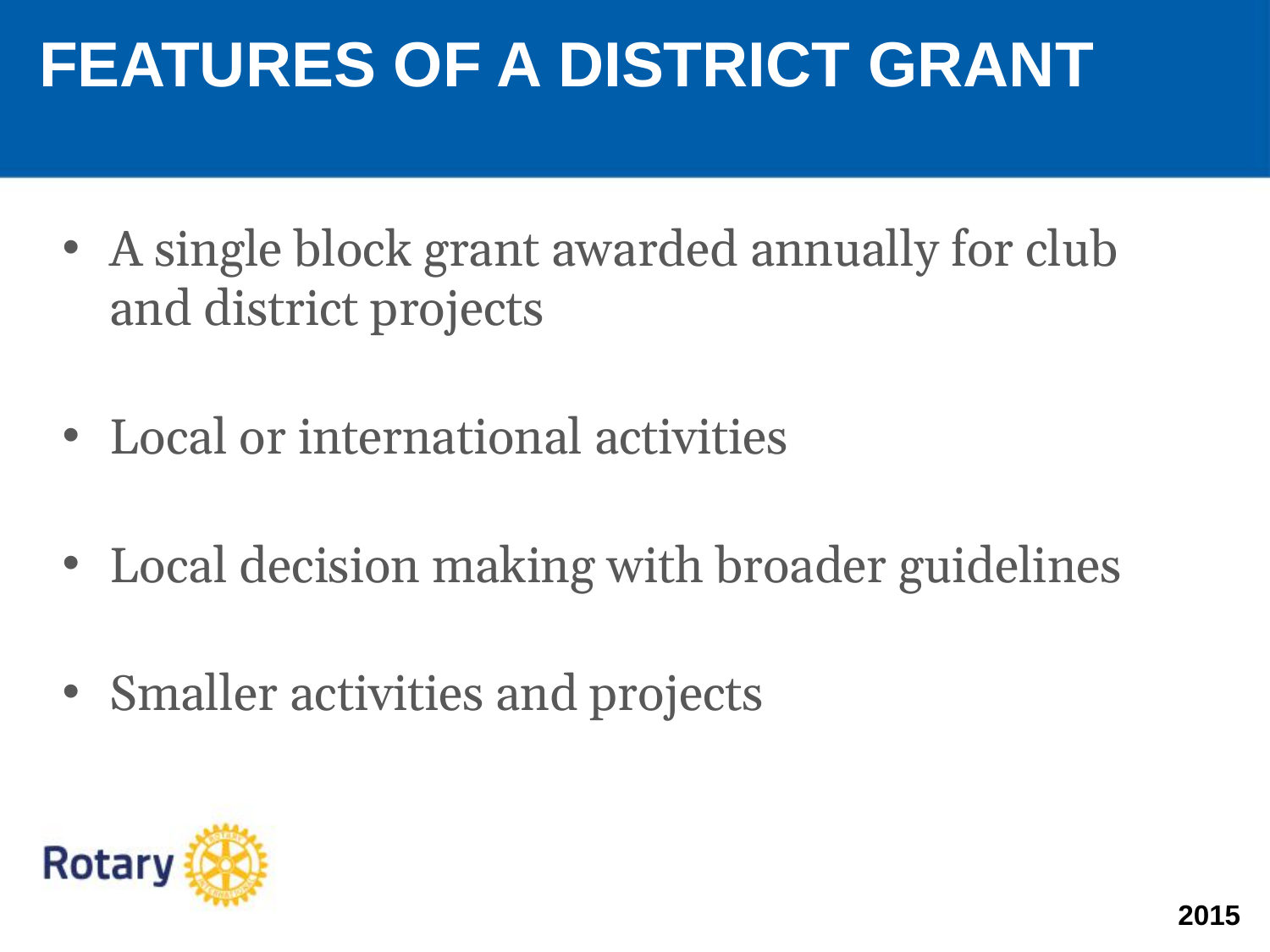

FEATURES OF A DISTRICT GRANT
A single block grant awarded annually for club and district projects
Local or international activities
Local decision making with broader guidelines
Smaller activities and projects